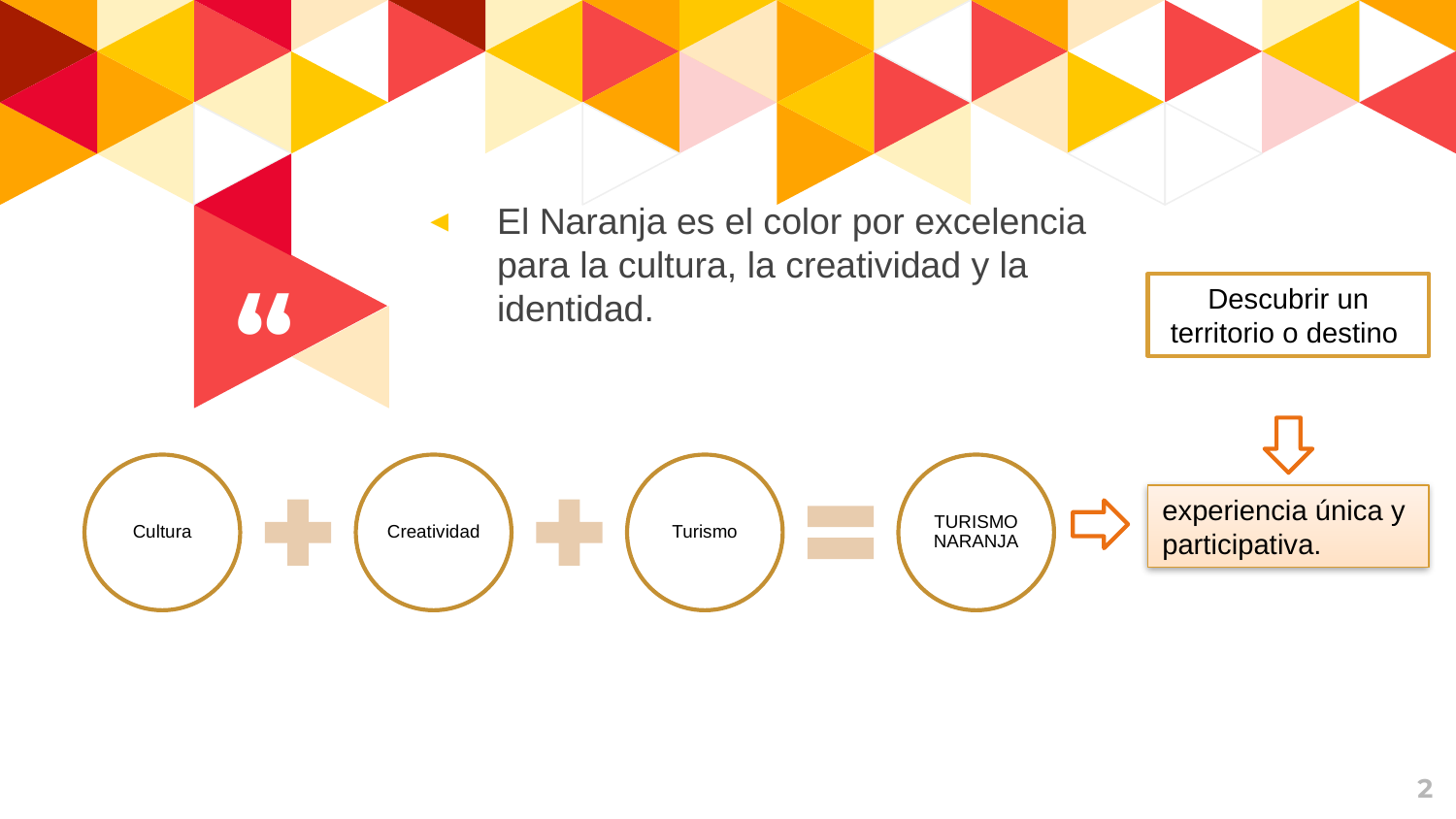

El Naranja es el color por excelencia para la cultura, la creatividad y la identidad.
Descubrir un territorio o destino
Cultura

Creatividad

Turismo

TURISMO NARANJA

experiencia única y participativa.

2